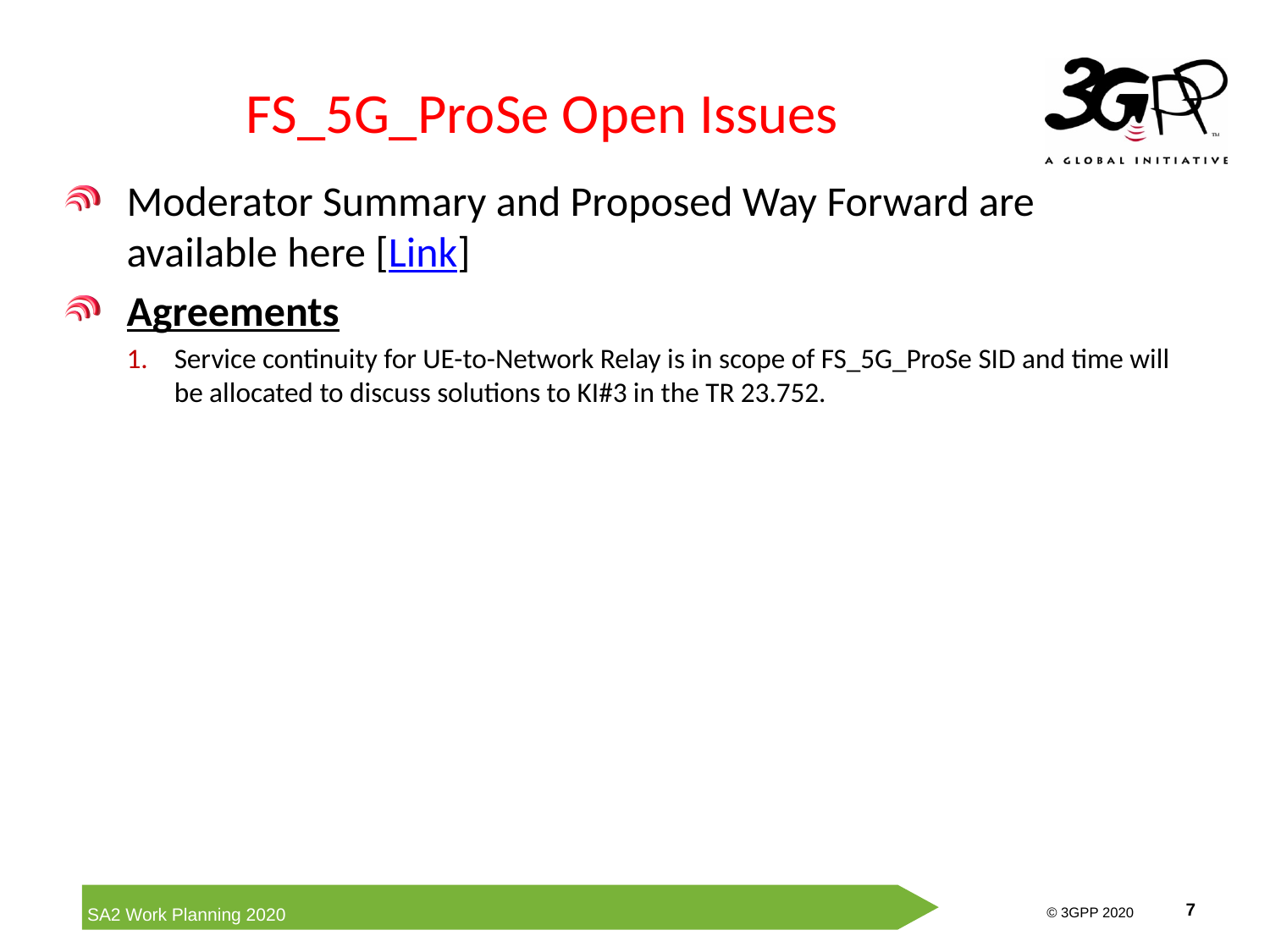

# FS_5G_ProSe Open Issues
Moderator Summary and Proposed Way Forward are available here [Link]
Agreements
Service continuity for UE-to-Network Relay is in scope of FS_5G_ProSe SID and time will be allocated to discuss solutions to KI#3 in the TR 23.752.